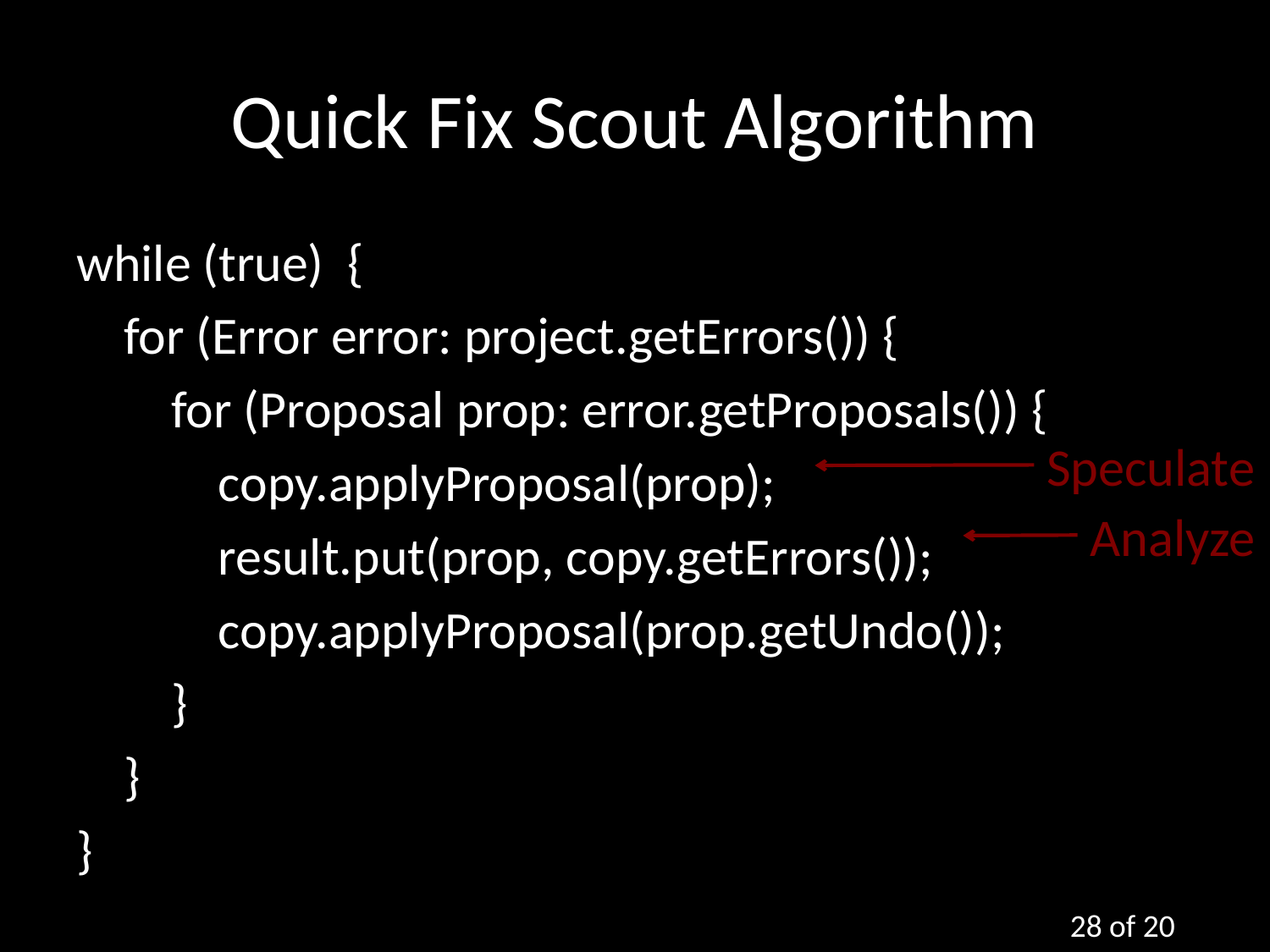

# Quick Fix Scout Algorithm
while (true)  {
    for (Error error: project.getErrors()) {
        for (Proposal prop: error.getProposals()) {
            copy.applyProposal(prop);
            result.put(prop, copy.getErrors());
            copy.applyProposal(prop.getUndo());
        }
    }
}
Speculate
Analyze